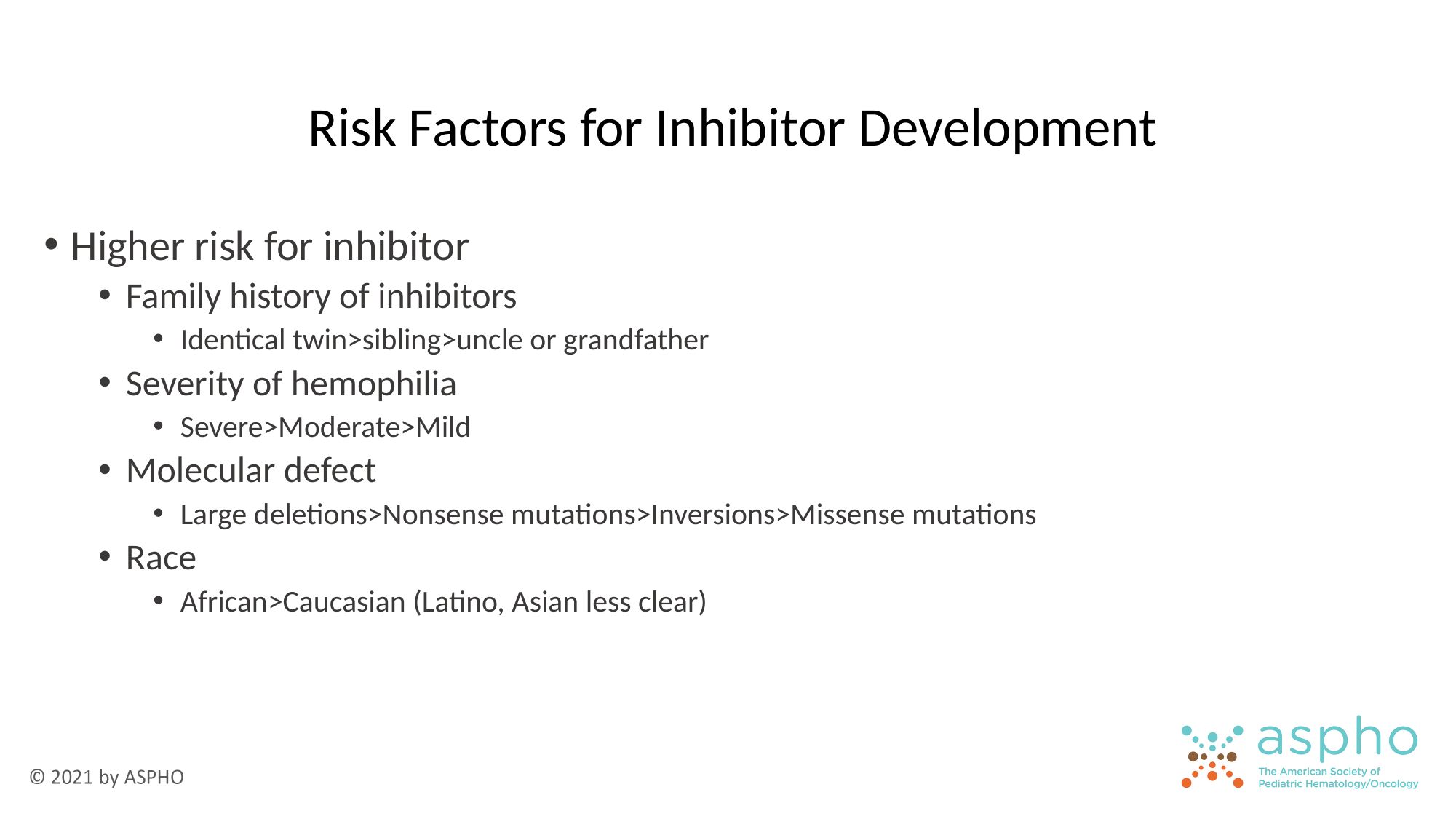

Risk Factors for Inhibitor Development
Higher risk for inhibitor
Family history of inhibitors
Identical twin>sibling>uncle or grandfather
Severity of hemophilia
Severe>Moderate>Mild
Molecular defect
Large deletions>Nonsense mutations>Inversions>Missense mutations
Race
African>Caucasian (Latino, Asian less clear)